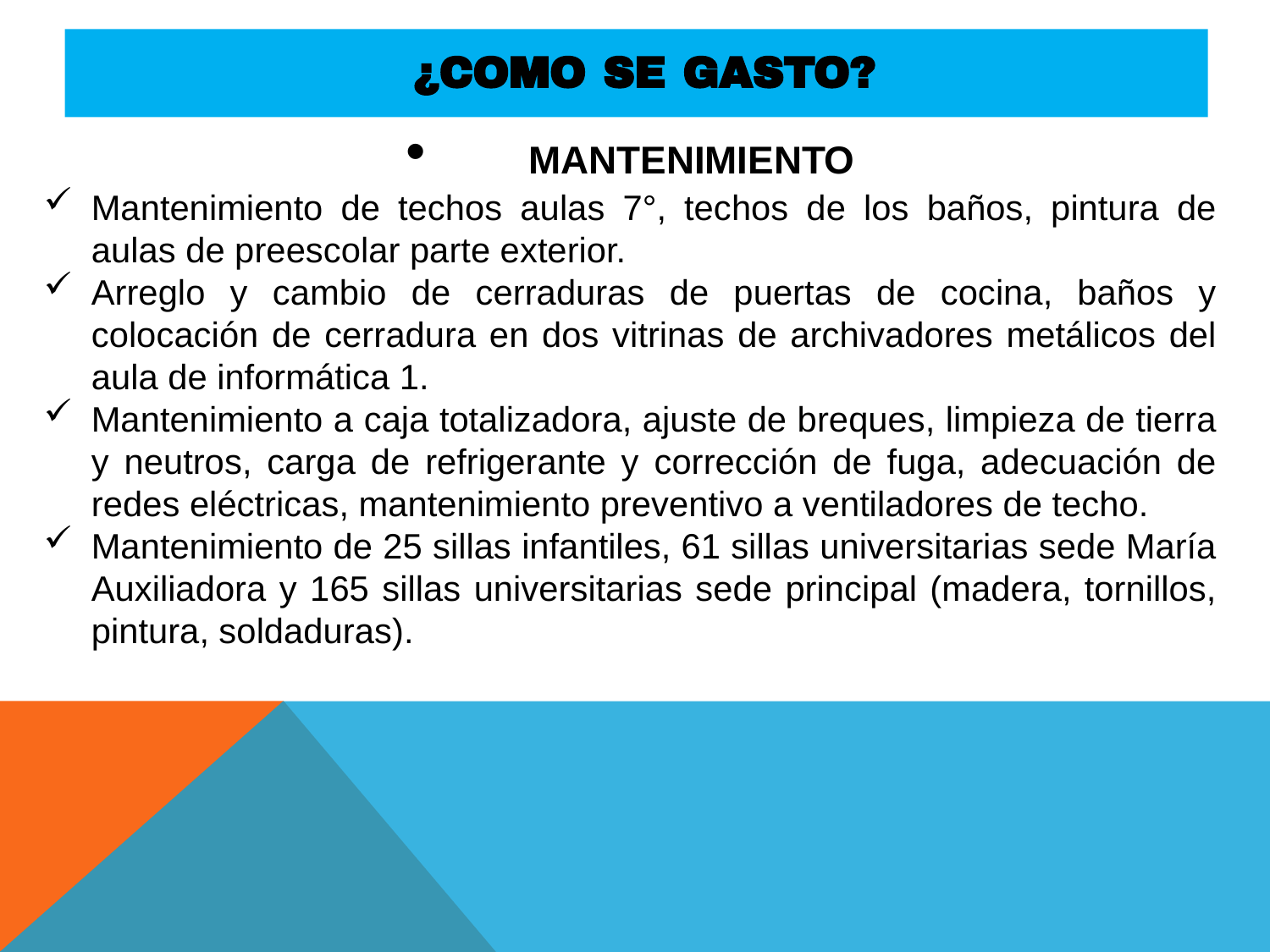

# ¿COMO SE GASTO?
	MANTENIMIENTO
Mantenimiento de techos aulas 7°, techos de los baños, pintura de aulas de preescolar parte exterior.
Arreglo y cambio de cerraduras de puertas de cocina, baños y colocación de cerradura en dos vitrinas de archivadores metálicos del aula de informática 1.
Mantenimiento a caja totalizadora, ajuste de breques, limpieza de tierra y neutros, carga de refrigerante y corrección de fuga, adecuación de redes eléctricas, mantenimiento preventivo a ventiladores de techo.
Mantenimiento de 25 sillas infantiles, 61 sillas universitarias sede María Auxiliadora y 165 sillas universitarias sede principal (madera, tornillos, pintura, soldaduras).